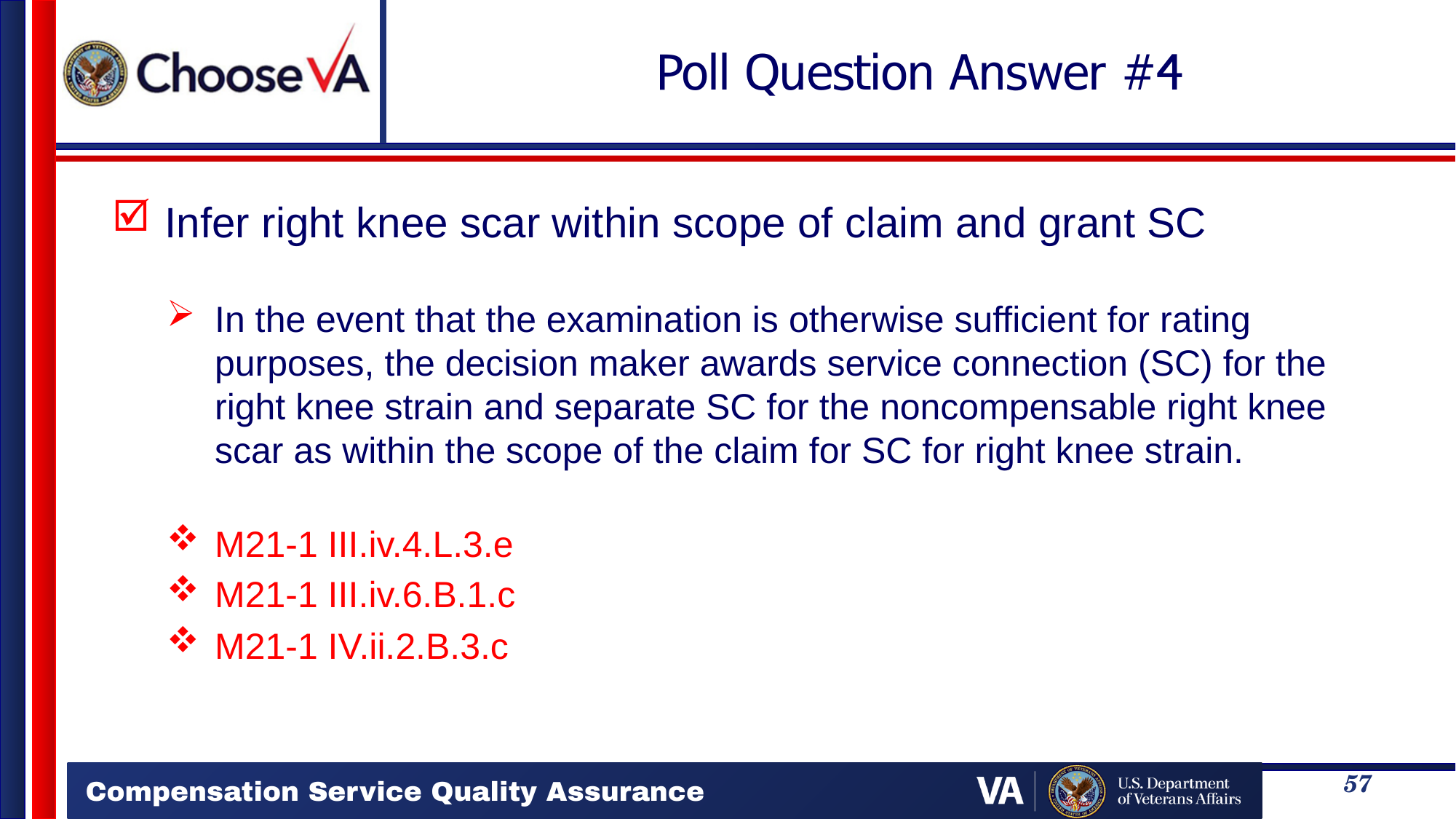

# Poll Question Answer #4
 Infer right knee scar within scope of claim and grant SC

In the event that the examination is otherwise sufficient for rating purposes, the decision maker awards service connection (SC) for the right knee strain and separate SC for the noncompensable right knee scar as within the scope of the claim for SC for right knee strain.

M21-1 III.iv.4.L.3.e
M21-1 III.iv.6.B.1.c
M21-1 IV.ii.2.B.3.c
57